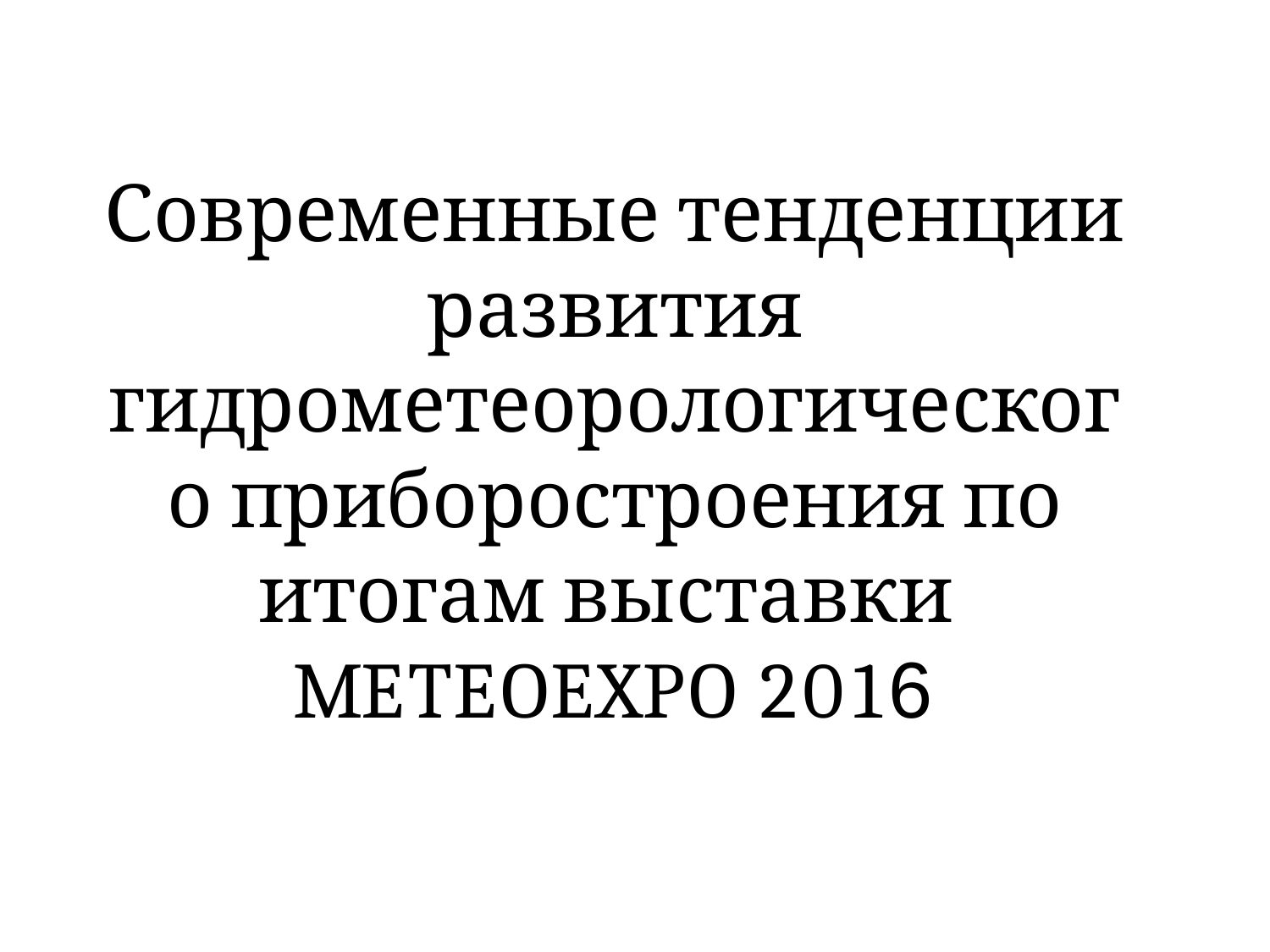

# Современные тенденции развития гидрометеорологического приборостроения по итогам выставки METEOEXPO 2016